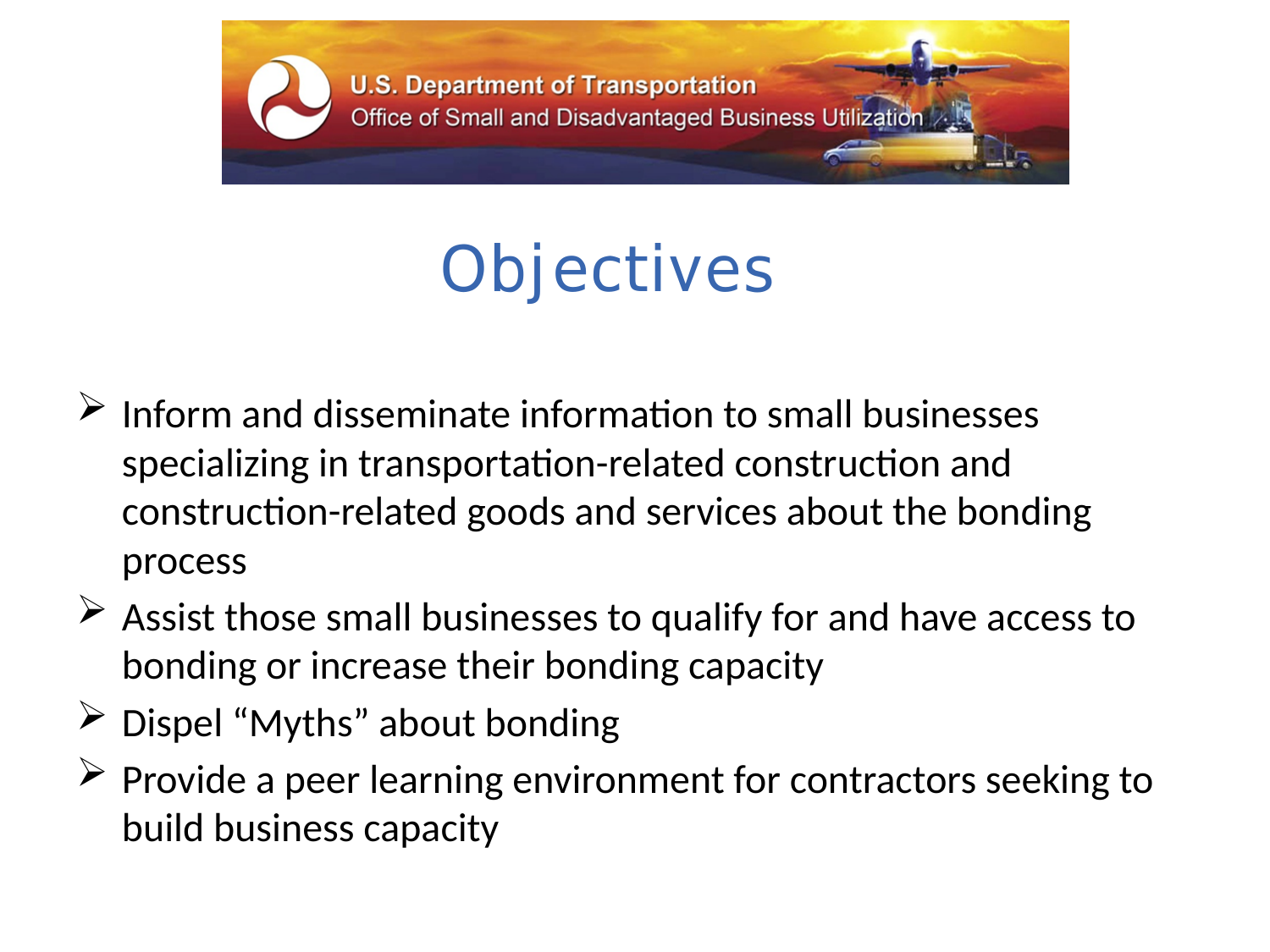

Objectives
Inform and disseminate information to small businesses specializing in transportation-related construction and construction-related goods and services about the bonding process
Assist those small businesses to qualify for and have access to bonding or increase their bonding capacity
Dispel “Myths” about bonding
Provide a peer learning environment for contractors seeking to build business capacity